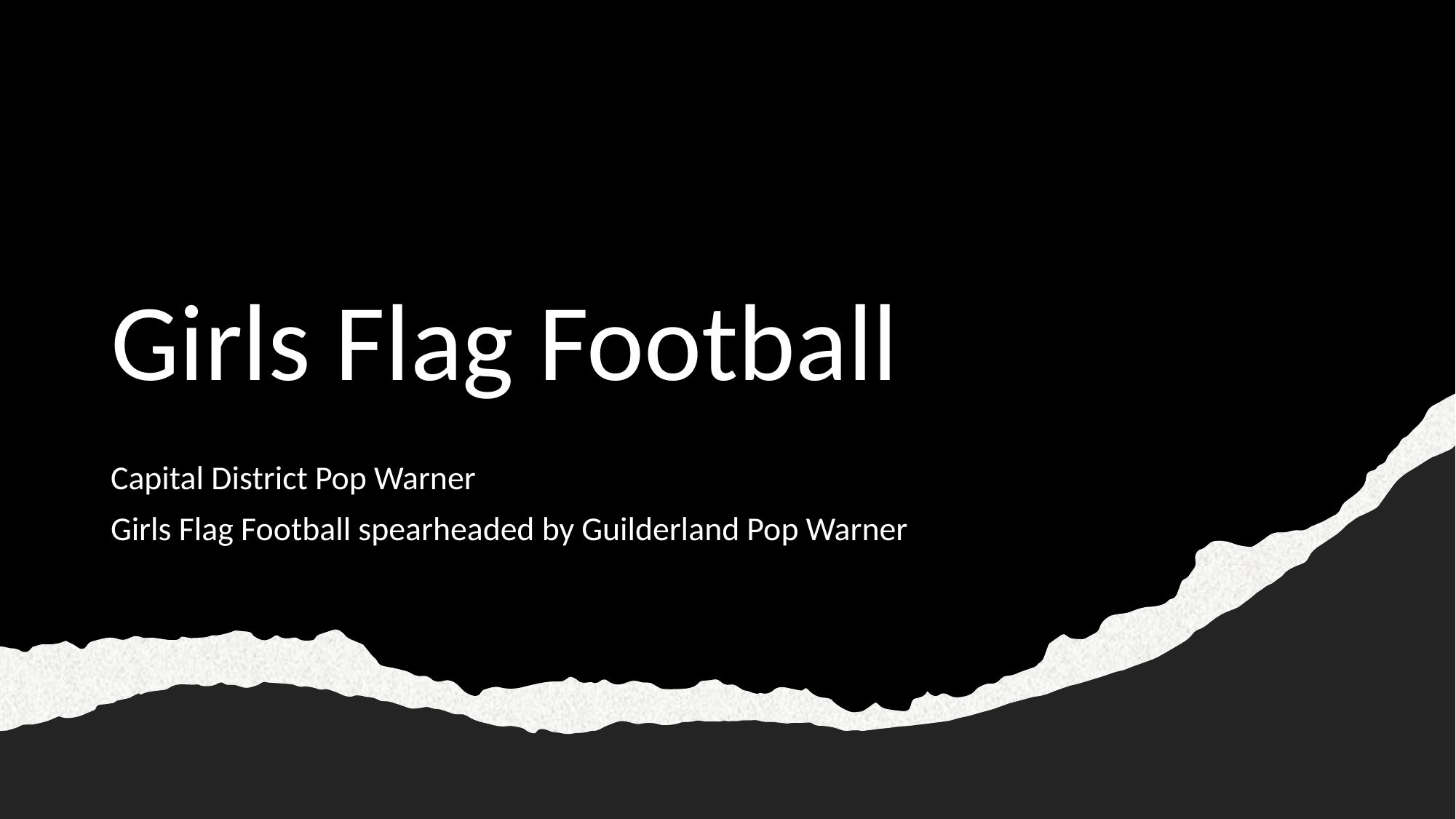

# Girls Flag Football

Capital District Pop Warner
Girls Flag Football spearheaded by Guilderland Pop Warner